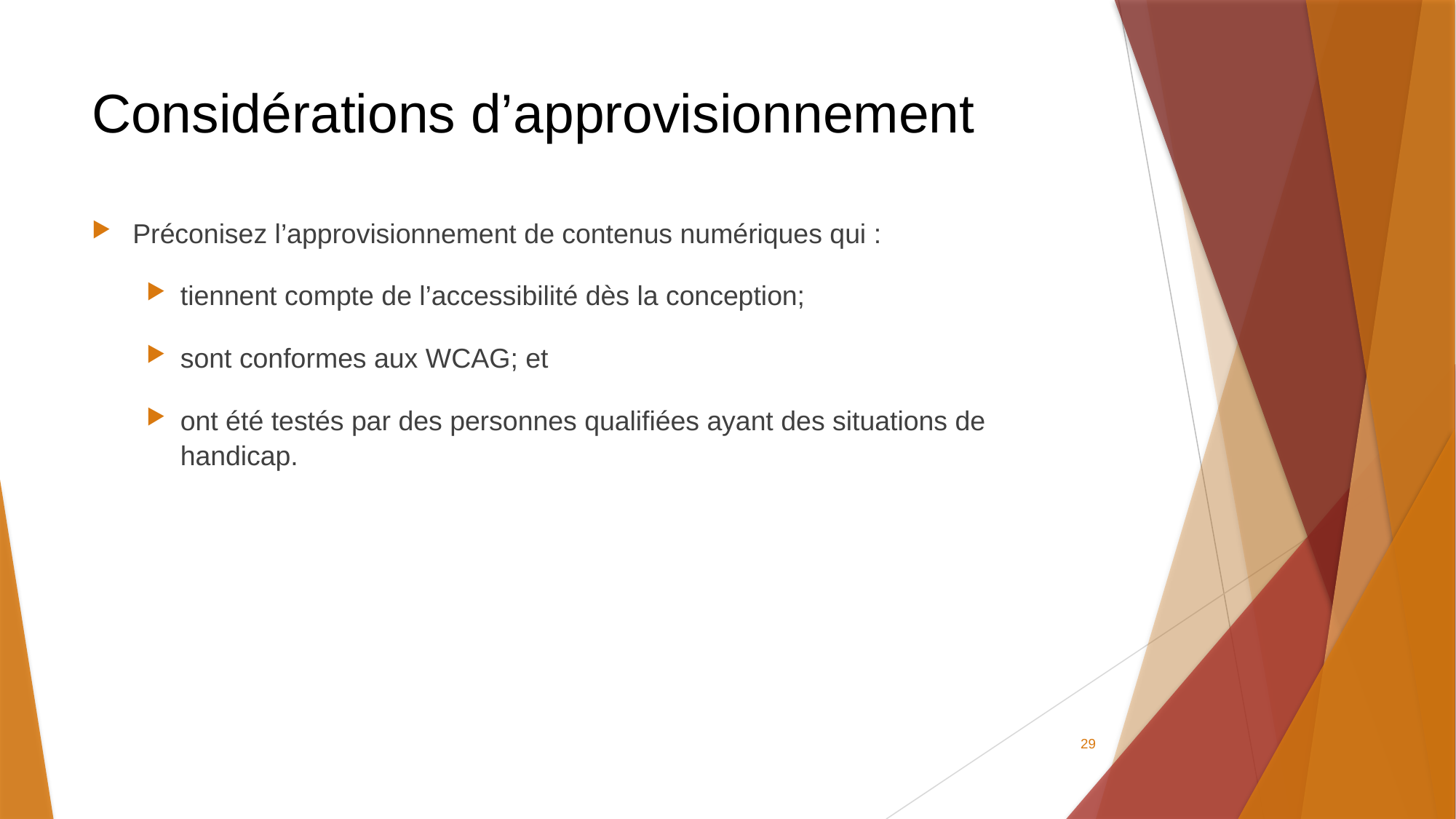

# Considérations d’approvisionnement
Préconisez l’approvisionnement de contenus numériques qui :
tiennent compte de l’accessibilité dès la conception;
sont conformes aux WCAG; et
ont été testés par des personnes qualifiées ayant des situations de handicap.
29